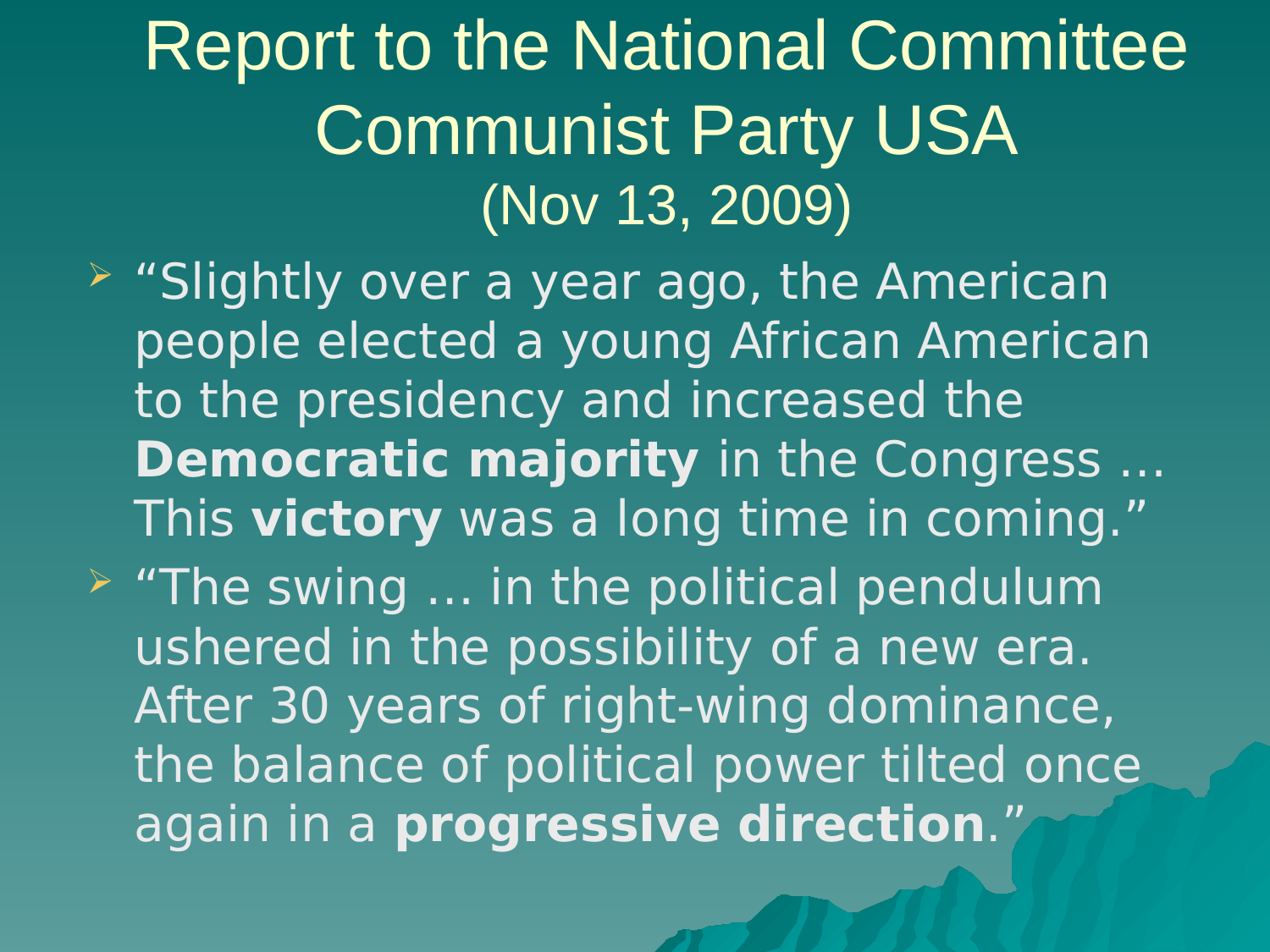

# Report to the National Committee Communist Party USA (Nov 13, 2009)
“Slightly over a year ago, the American people elected a young African American to the presidency and increased the Democratic majority in the Congress … This victory was a long time in coming.”
“The swing … in the political pendulum ushered in the possibility of a new era. After 30 years of right-wing dominance, the balance of political power tilted once again in a progressive direction.”